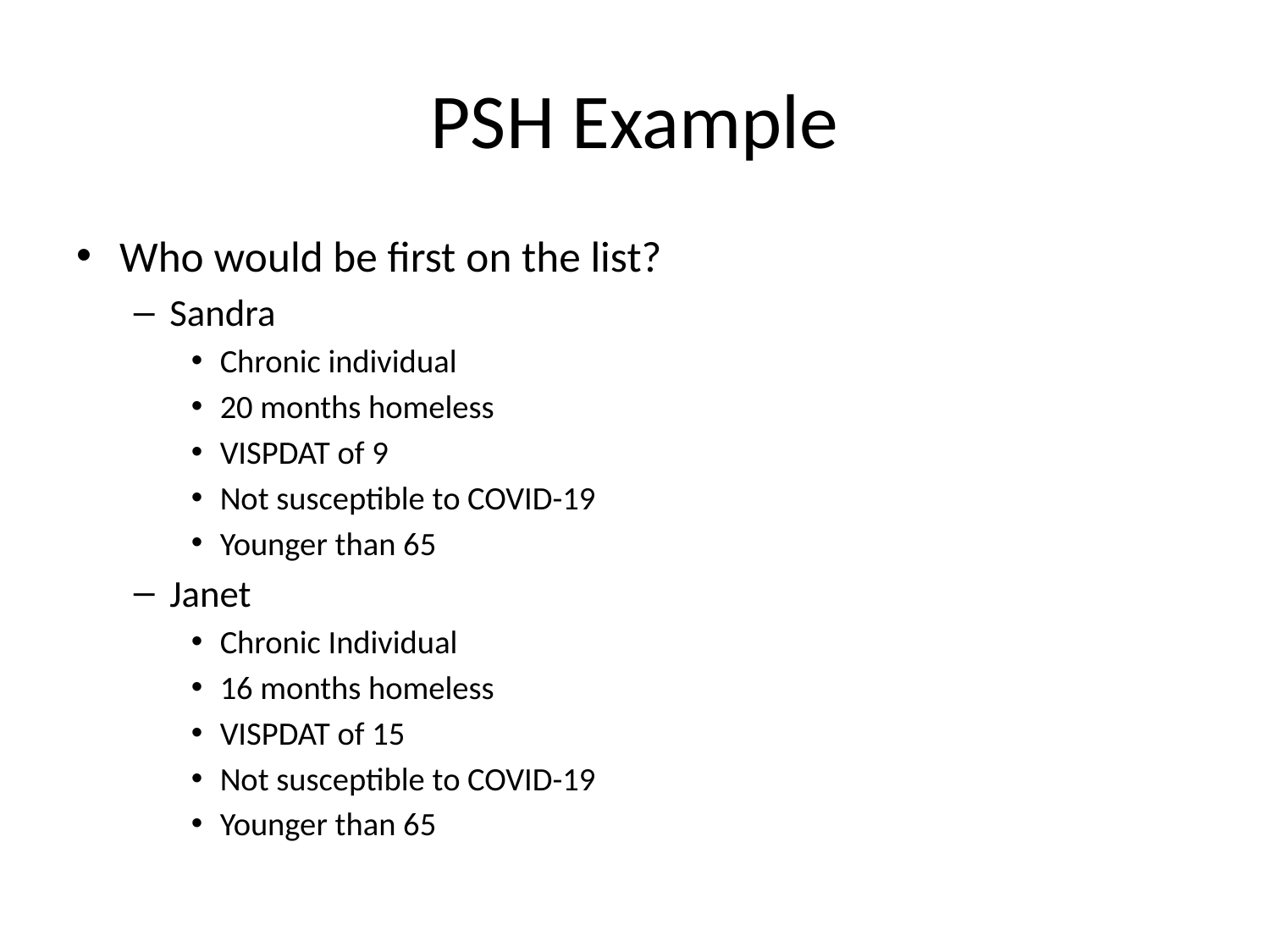

# PSH Example
Who would be first on the list?
Sandra
Chronic individual
20 months homeless
VISPDAT of 9
Not susceptible to COVID-19
Younger than 65
Janet
Chronic Individual
16 months homeless
VISPDAT of 15
Not susceptible to COVID-19
Younger than 65